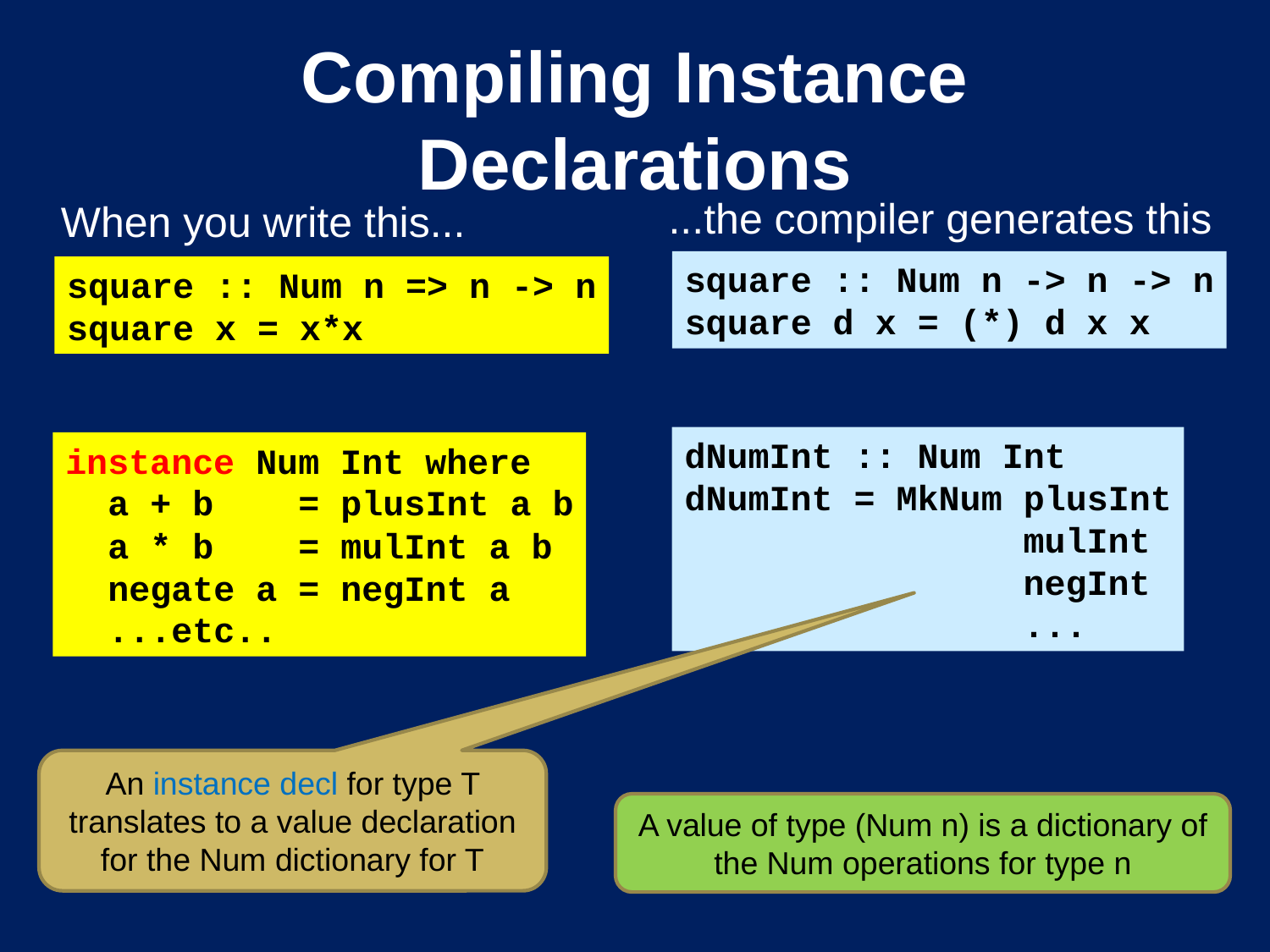

# Compiling Instance Declarations
...the compiler generates this
When you write this...
square :: Num n -> n -> n
square d x = (*) d x x
square :: Num n => n -> n
square x = x*x
dNumInt :: Num Int
dNumInt = MkNum plusInt
                mulInt
                negInt
                ...
instance Num Int where
  a + b    = plusInt a b
  a * b    = mulInt a b
  negate a = negInt a
  ...etc..
An instance decl for type T translates to a value declaration for the Num dictionary for T
A value of type (Num n) is a dictionary of the Num operations for type n